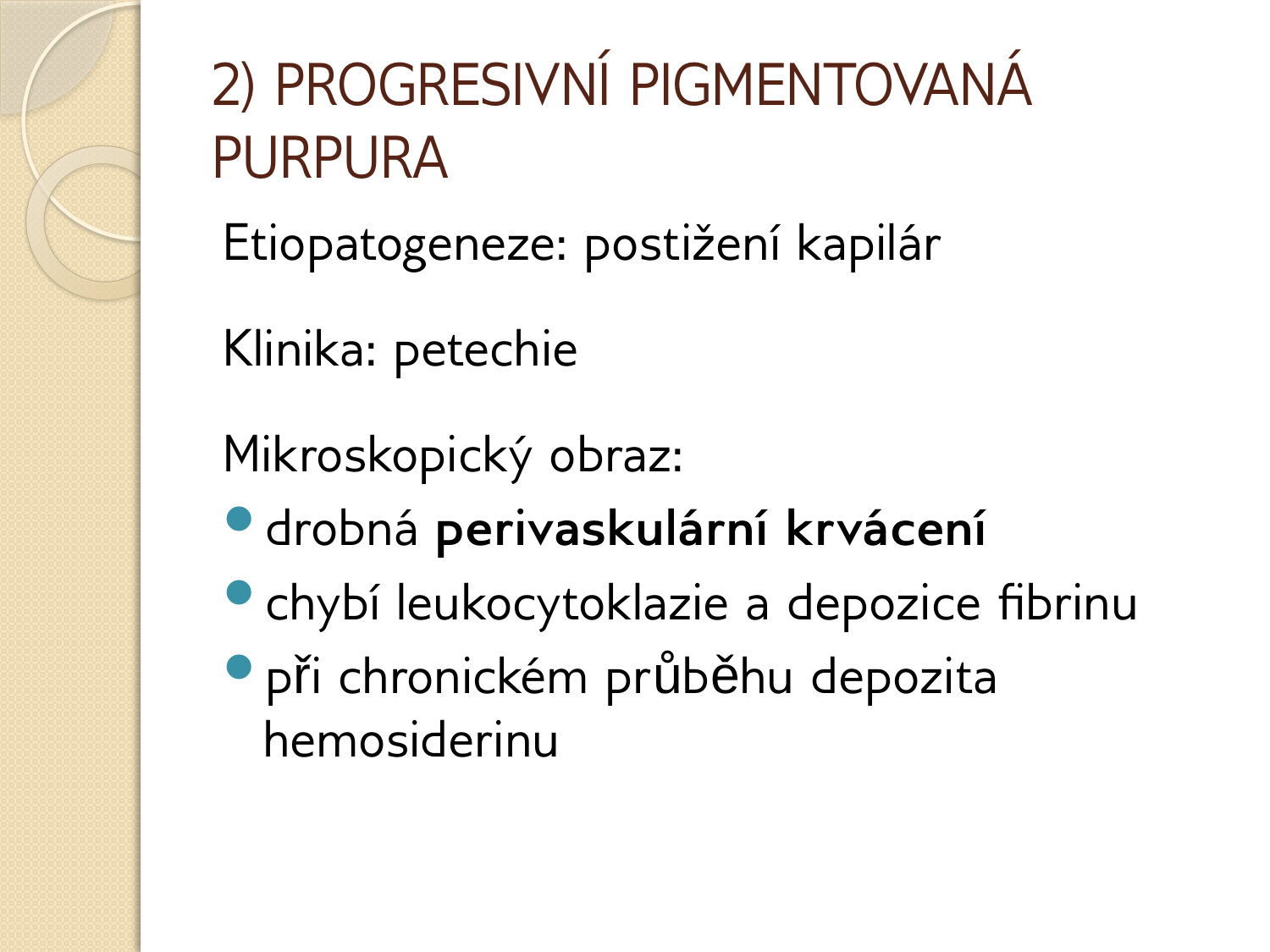

# 2) PROGRESIVNÍ PIGMENTOVANÁ 	PURPURA
Etiopatogeneze: postižení kapilár

Klinika: petechie

Mikroskopický obraz:
drobná perivaskulární krvácení
chybí leukocytoklazie a depozice fibrinu
při chronickém průběhu depozita hemosiderinu